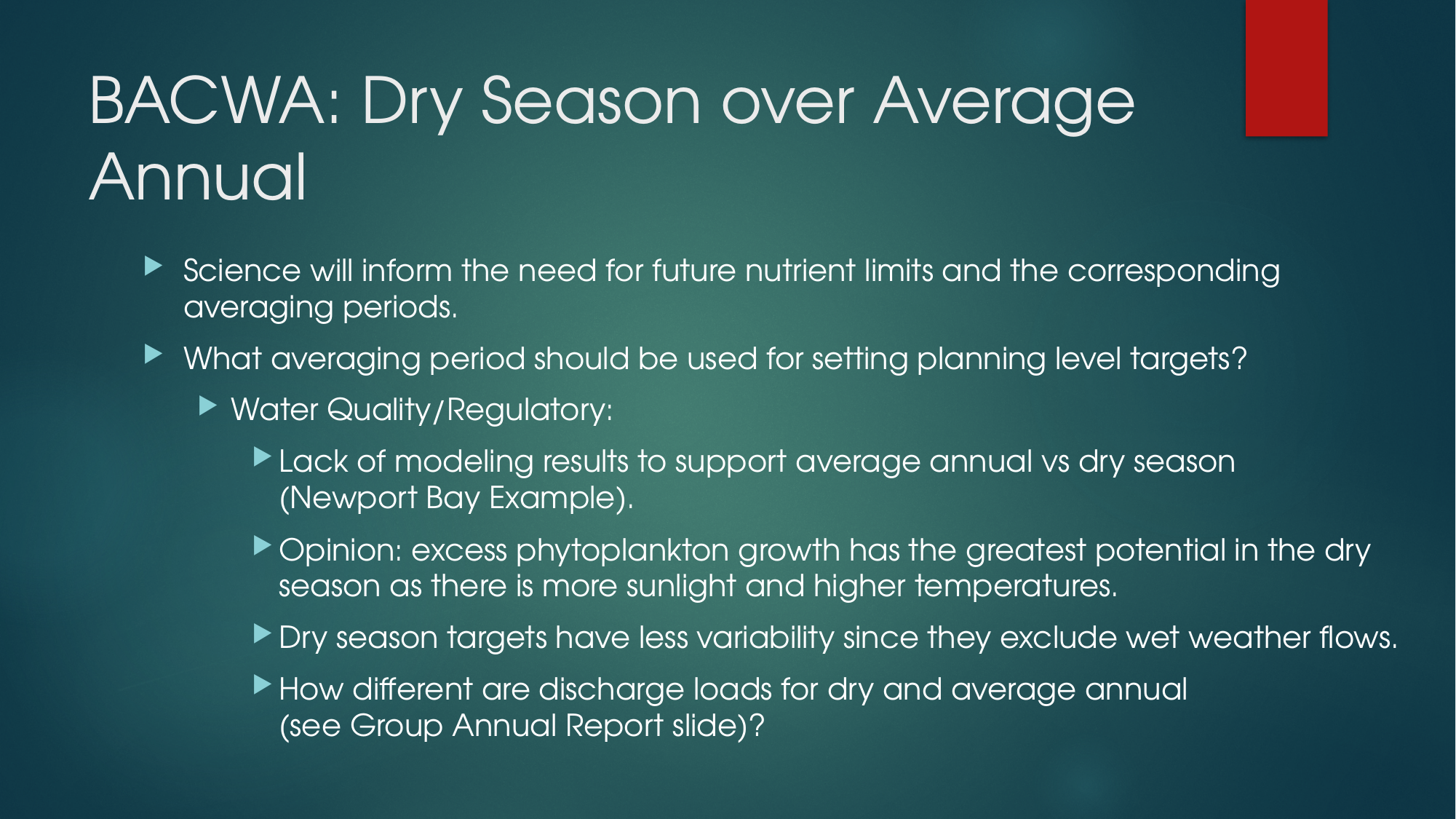

# BACWA: Dry Season over Average Annual
Science will inform the need for future nutrient limits and the corresponding averaging periods.
What averaging period should be used for setting planning level targets?
Water Quality/Regulatory:
Lack of modeling results to support average annual vs dry season
(Newport Bay Example).
Opinion: excess phytoplankton growth has the greatest potential in the dry season as there is more sunlight and higher temperatures.
Dry season targets have less variability since they exclude wet weather flows.
How different are discharge loads for dry and average annual
(see Group Annual Report slide)?